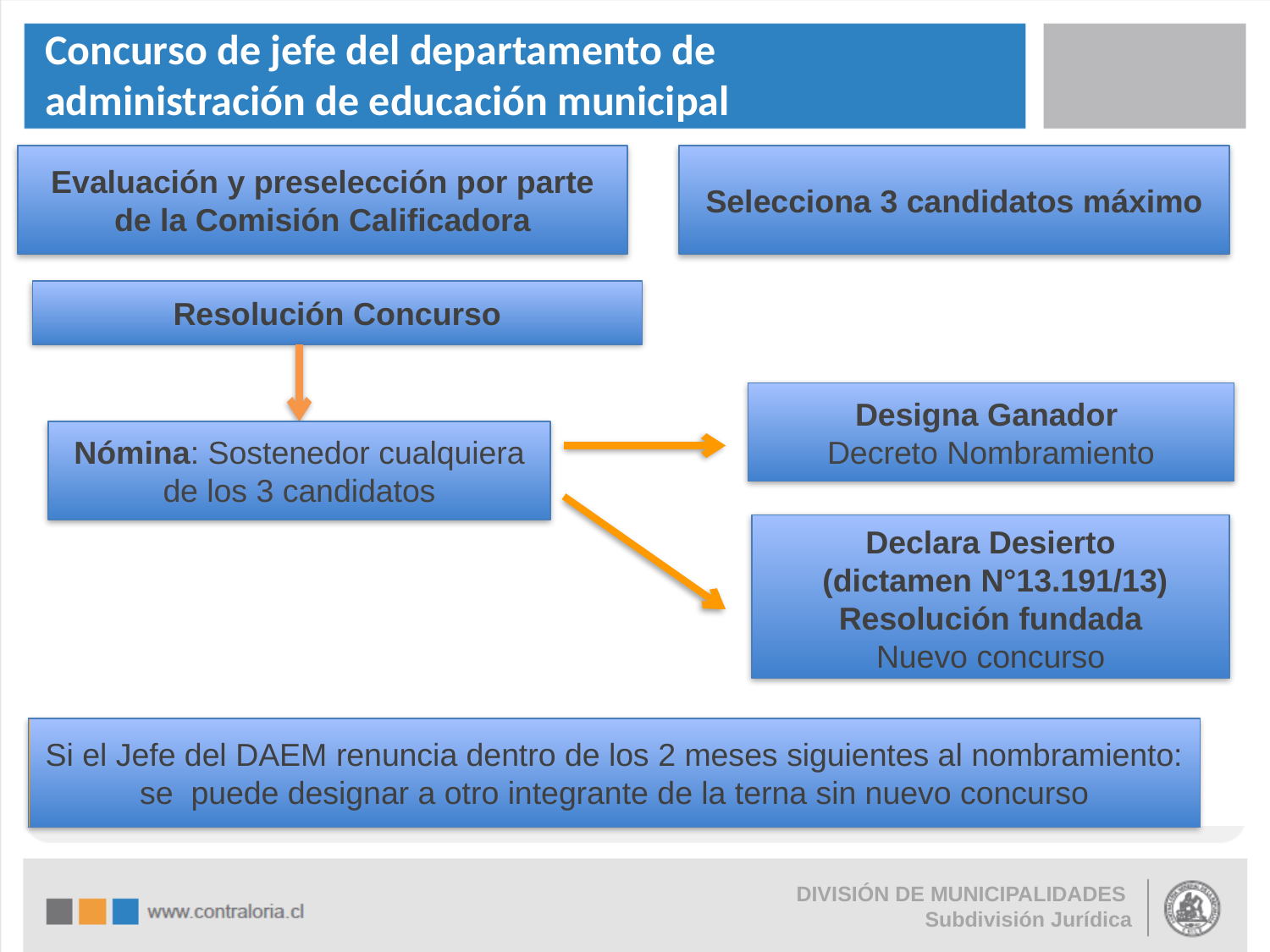

Concurso de jefe del departamento de
administración de educación municipal
Evaluación y preselección por parte de la Comisión Calificadora
Selecciona 3 candidatos máximo

Resolución Concurso
Designa Ganador
Decreto Nombramiento
Nómina: Sostenedor cualquiera de los 3 candidatos

Declara Desierto
 (dictamen N°13.191/13)
Resolución fundada
Nuevo concurso

Si el Jefe del DAEM renuncia dentro de los 2 meses siguientes al nombramiento: se  puede designar a otro integrante de la terna sin nuevo concurso
DIVISIÓN DE MUNICIPALIDADES
Subdivisión Jurídica